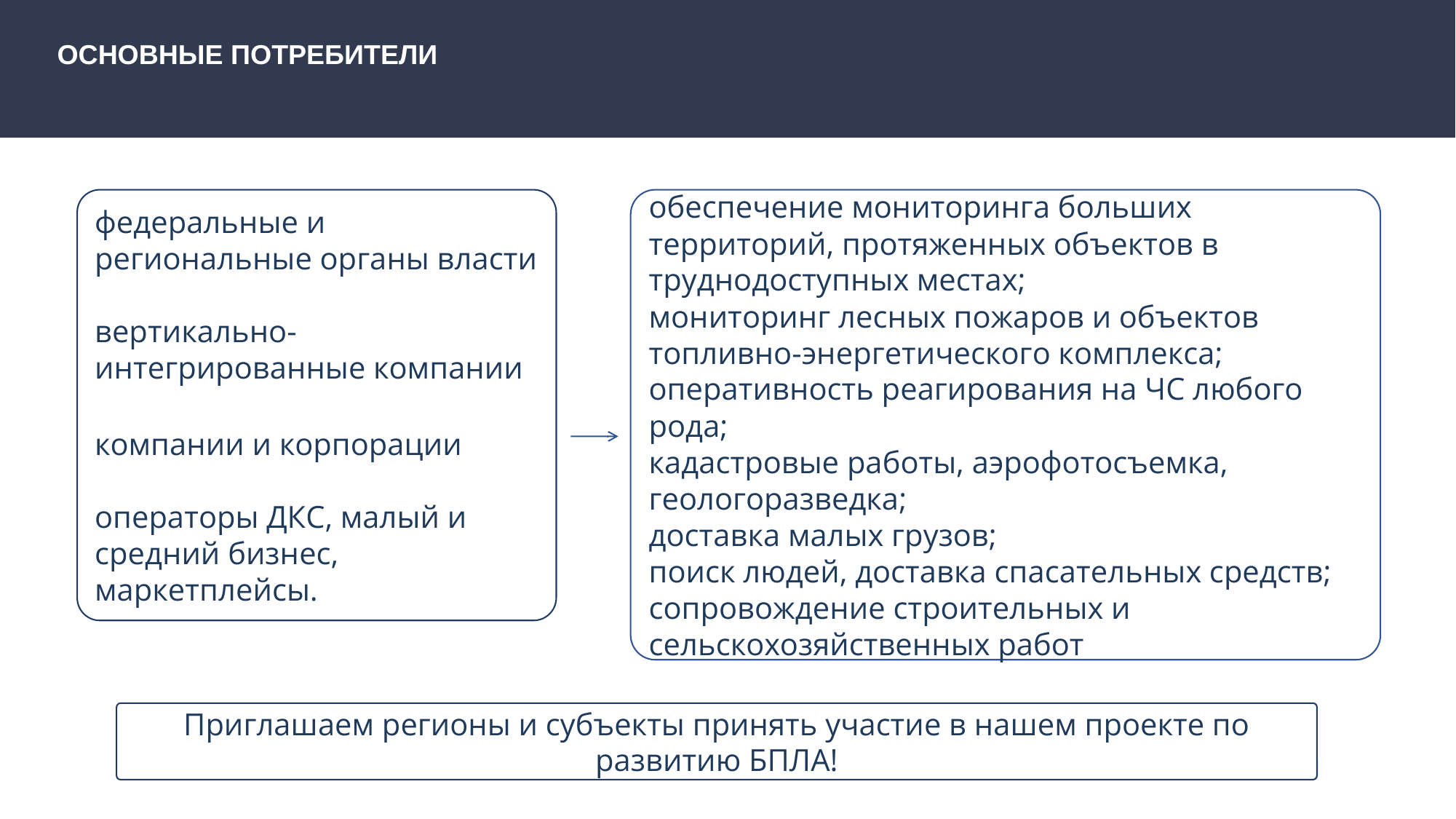

ОСНОВНЫЕ ПОТРЕБИТЕЛИ
федеральные и региональные органы власти

вертикально-интегрированные компании

компании и корпорации

операторы ДКС, малый и средний бизнес, маркетплейсы.
обеспечение мониторинга больших территорий, протяженных объектов в труднодоступных местах;
мониторинг лесных пожаров и объектов топливно-энергетического комплекса;
оперативность реагирования на ЧС любого рода;
кадастровые работы, аэрофотосъемка, геологоразведка;
доставка малых грузов;
поиск людей, доставка спасательных средств;
сопровождение строительных и сельскохозяйственных работ

Приглашаем регионы и субъекты принять участие в нашем проекте по развитию БПЛА!